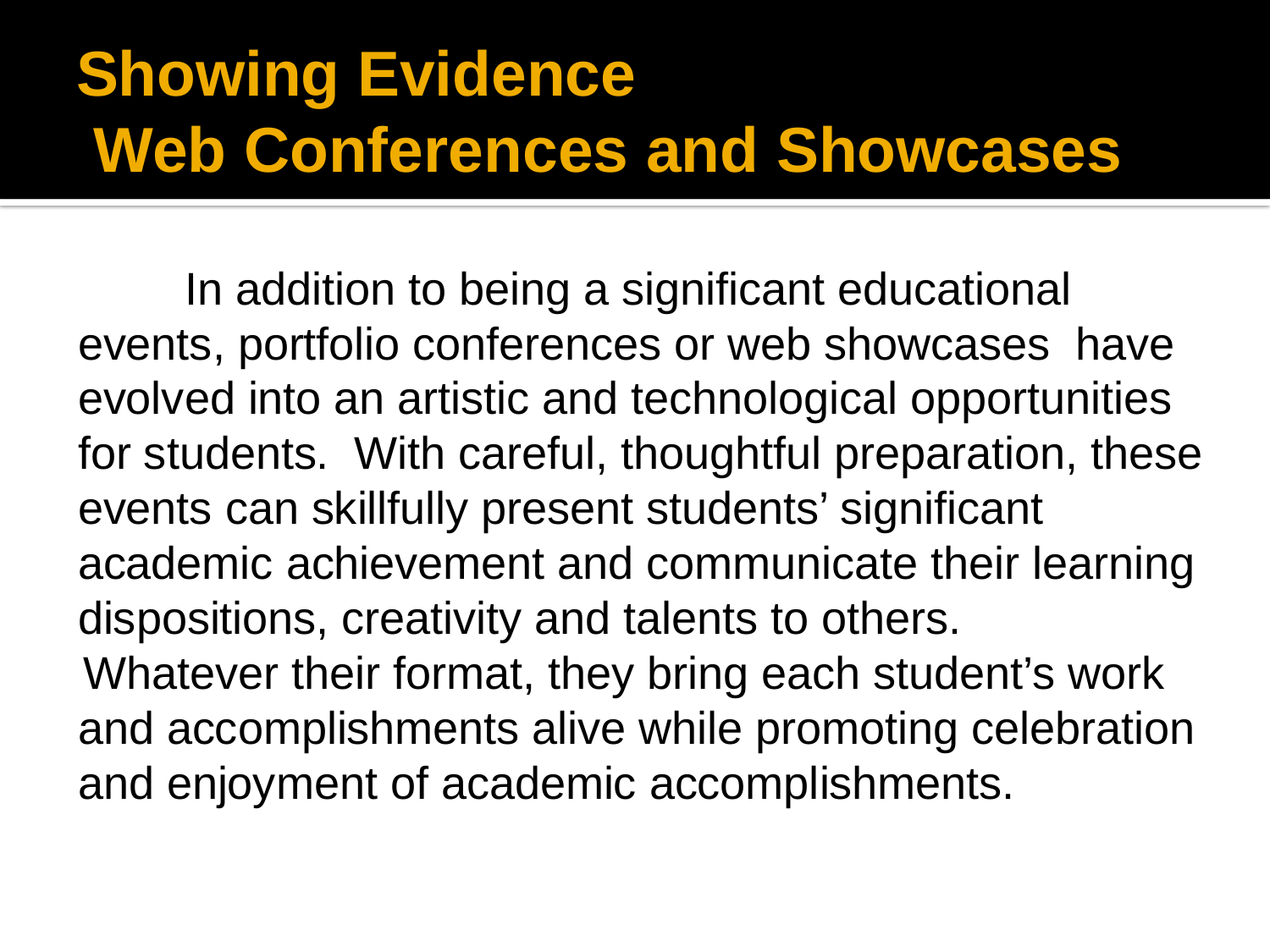

# Showing Evidence Web Conferences and Showcases
         In addition to being a significant educational events, portfolio conferences or web showcases  have evolved into an artistic and technological opportunities for students.  With careful, thoughtful preparation, these events can skillfully present students’ significant academic achievement and communicate their learning dispositions, creativity and talents to others.
 Whatever their format, they bring each student’s work and accomplishments alive while promoting celebration and enjoyment of academic accomplishments.